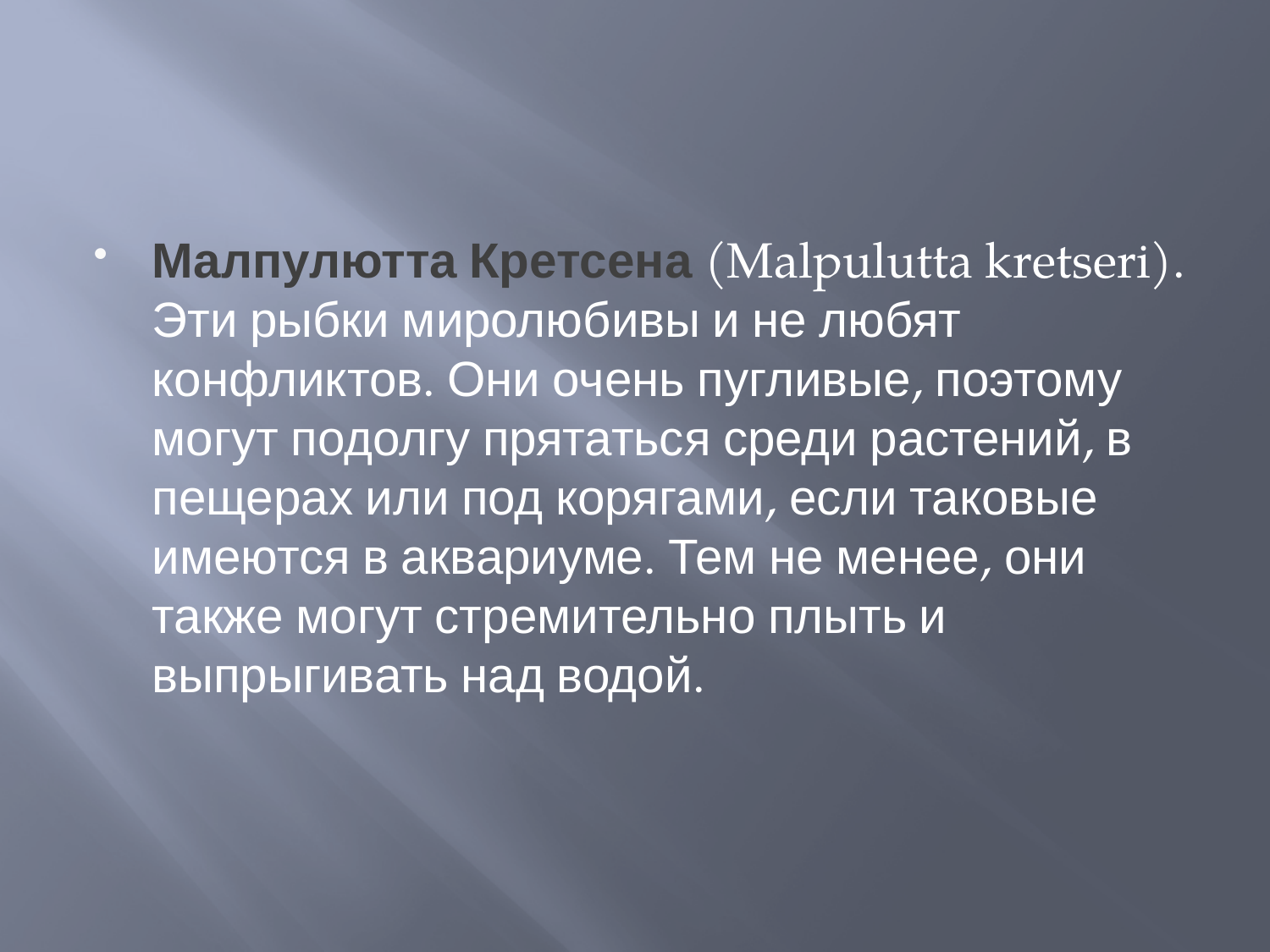

Малпулютта Кретсена (Malpulutta kretseri). Эти рыбки миролюбивы и не любят конфликтов. Они очень пугливые, поэтому могут подолгу прятаться среди растений, в пещерах или под корягами, если таковые имеются в аквариуме. Тем не менее, они также могут стремительно плыть и выпрыгивать над водой.